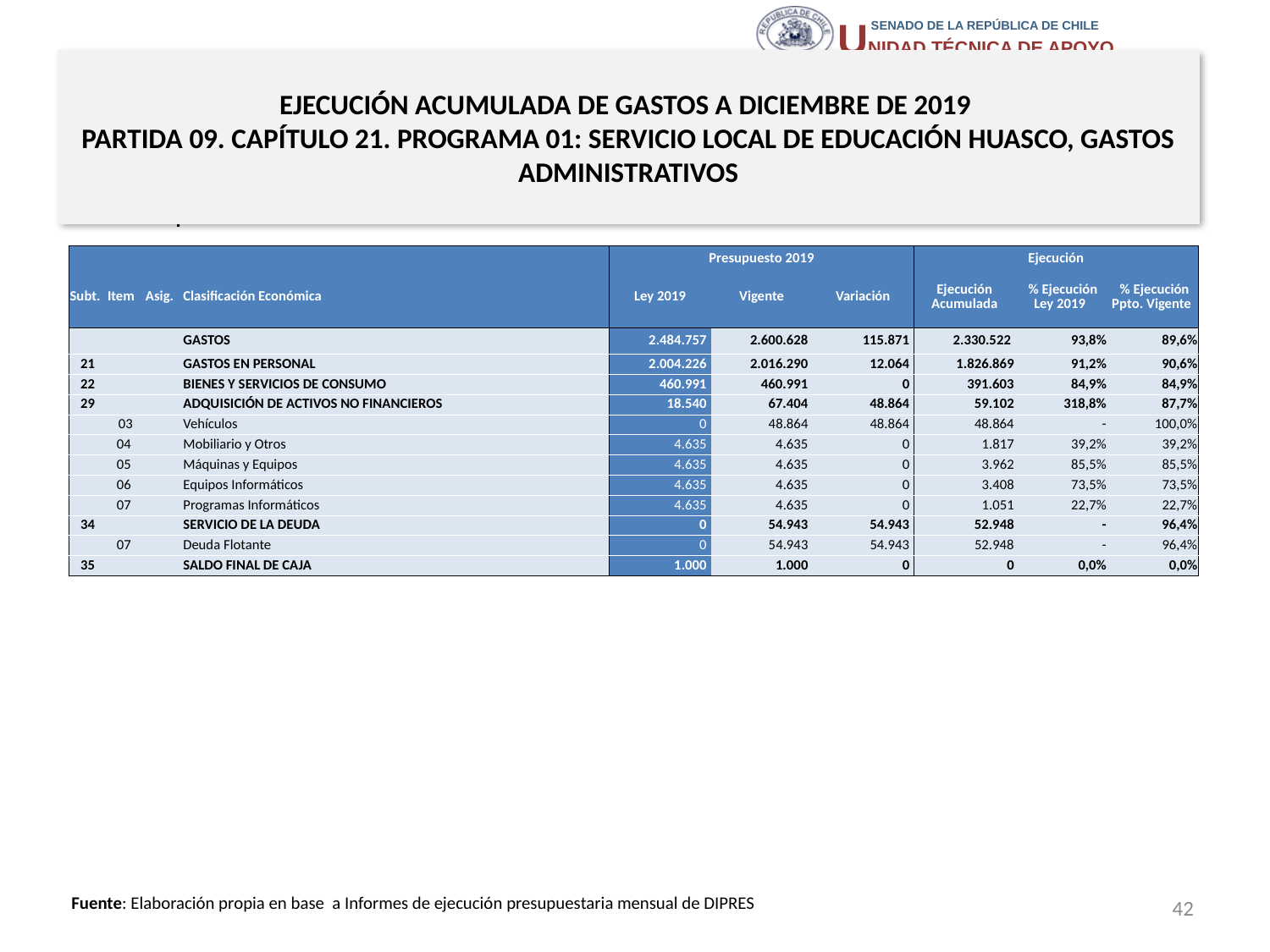

# EJECUCIÓN ACUMULADA DE GASTOS A DICIEMBRE DE 2019 PARTIDA 09. CAPÍTULO 21. PROGRAMA 01: SERVICIO LOCAL DE EDUCACIÓN HUASCO, GASTOS ADMINISTRATIVOS
en miles de pesos 2019
|  |  |  |  | Presupuesto 2019 |  |  | Ejecución |  |  |
| --- | --- | --- | --- | --- | --- | --- | --- | --- | --- |
| Subt. | Item | Asig. | Clasificación Económica | Ley 2019 | Vigente | Variación | Ejecución Acumulada | % Ejecución Ley 2019 | % Ejecución Ppto. Vigente |
|  |  |  | GASTOS | 2.484.757 | 2.600.628 | 115.871 | 2.330.522 | 93,8% | 89,6% |
| 21 |  |  | GASTOS EN PERSONAL | 2.004.226 | 2.016.290 | 12.064 | 1.826.869 | 91,2% | 90,6% |
| 22 |  |  | BIENES Y SERVICIOS DE CONSUMO | 460.991 | 460.991 | 0 | 391.603 | 84,9% | 84,9% |
| 29 |  |  | ADQUISICIÓN DE ACTIVOS NO FINANCIEROS | 18.540 | 67.404 | 48.864 | 59.102 | 318,8% | 87,7% |
|  | 03 |  | Vehículos | 0 | 48.864 | 48.864 | 48.864 | - | 100,0% |
|  | 04 |  | Mobiliario y Otros | 4.635 | 4.635 | 0 | 1.817 | 39,2% | 39,2% |
|  | 05 |  | Máquinas y Equipos | 4.635 | 4.635 | 0 | 3.962 | 85,5% | 85,5% |
|  | 06 |  | Equipos Informáticos | 4.635 | 4.635 | 0 | 3.408 | 73,5% | 73,5% |
|  | 07 |  | Programas Informáticos | 4.635 | 4.635 | 0 | 1.051 | 22,7% | 22,7% |
| 34 |  |  | SERVICIO DE LA DEUDA | 0 | 54.943 | 54.943 | 52.948 | - | 96,4% |
|  | 07 |  | Deuda Flotante | 0 | 54.943 | 54.943 | 52.948 | - | 96,4% |
| 35 |  |  | SALDO FINAL DE CAJA | 1.000 | 1.000 | 0 | 0 | 0,0% | 0,0% |
42